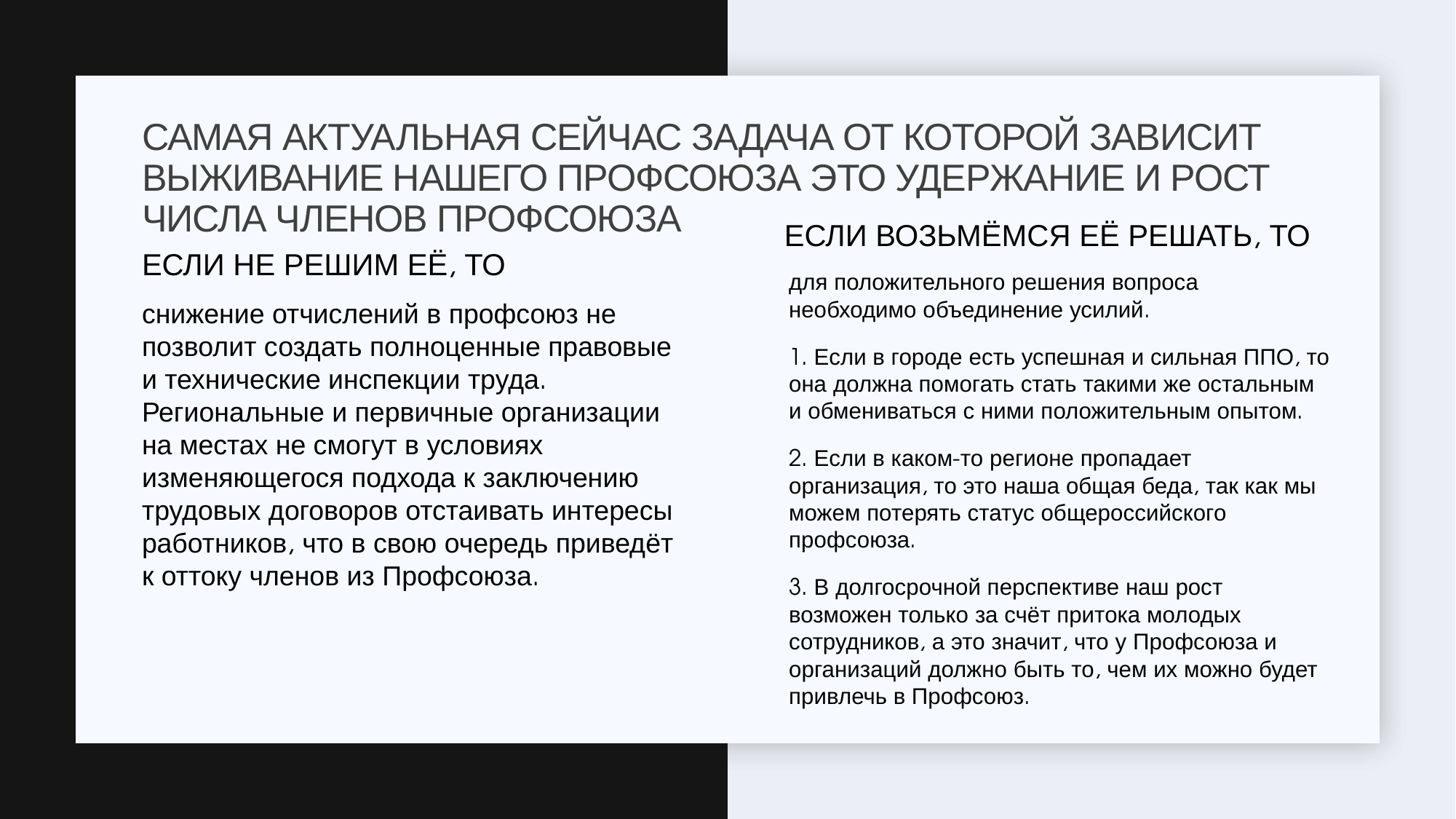

# Самая актуальная сейчас задача от которой зависит выживание нашего профсоюза это удержание и рост числа членов профсоюза
Если возьмёмся её решать, то
Если не решим её, то
для положительного решения вопроса необходимо объединение усилий.
1. Если в городе есть успешная и сильная ППО, то она должна помогать стать такими же остальным и обмениваться с ними положительным опытом.
2. Если в каком-то регионе пропадает организация, то это наша общая беда, так как мы можем потерять статус общероссийского профсоюза.
3. В долгосрочной перспективе наш рост возможен только за счёт притока молодых сотрудников, а это значит, что у Профсоюза и организаций должно быть то, чем их можно будет привлечь в Профсоюз.
снижение отчислений в профсоюз не позволит создать полноценные правовые и технические инспекции труда. Региональные и первичные организации на местах не смогут в условиях изменяющегося подхода к заключению трудовых договоров отстаивать интересы работников, что в свою очередь приведёт к оттоку членов из Профсоюза.